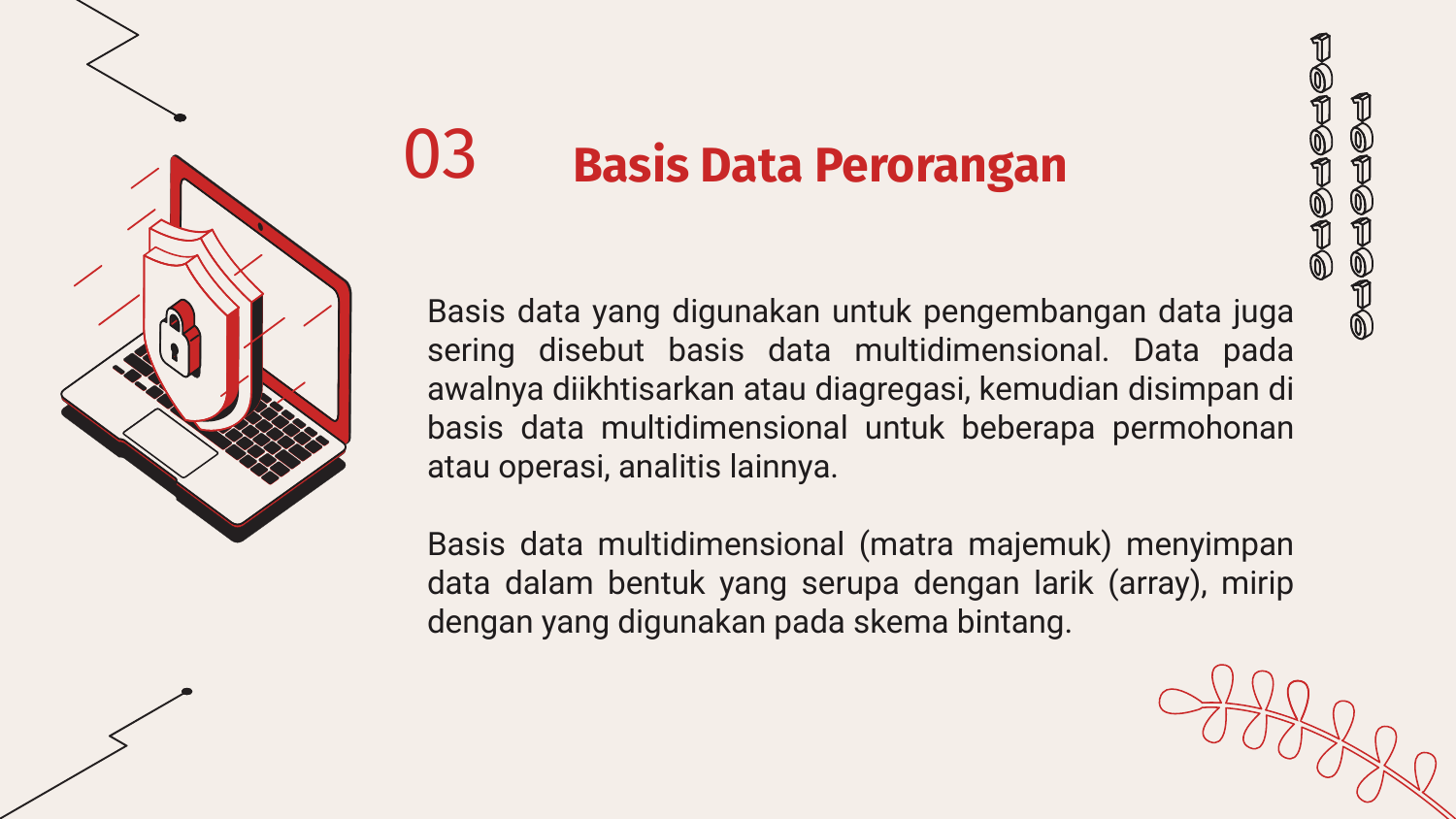

03
# Basis Data Perorangan

Basis data yang digunakan untuk pengembangan data juga sering disebut basis data multidimensional. Data pada awalnya diikhtisarkan atau diagregasi, kemudian disimpan di basis data multidimensional untuk beberapa permohonan atau operasi, analitis lainnya.

Basis data multidimensional (matra majemuk) menyimpan data dalam bentuk yang serupa dengan larik (array), mirip dengan yang digunakan pada skema bintang.
You can enter a subtitle here if you need it